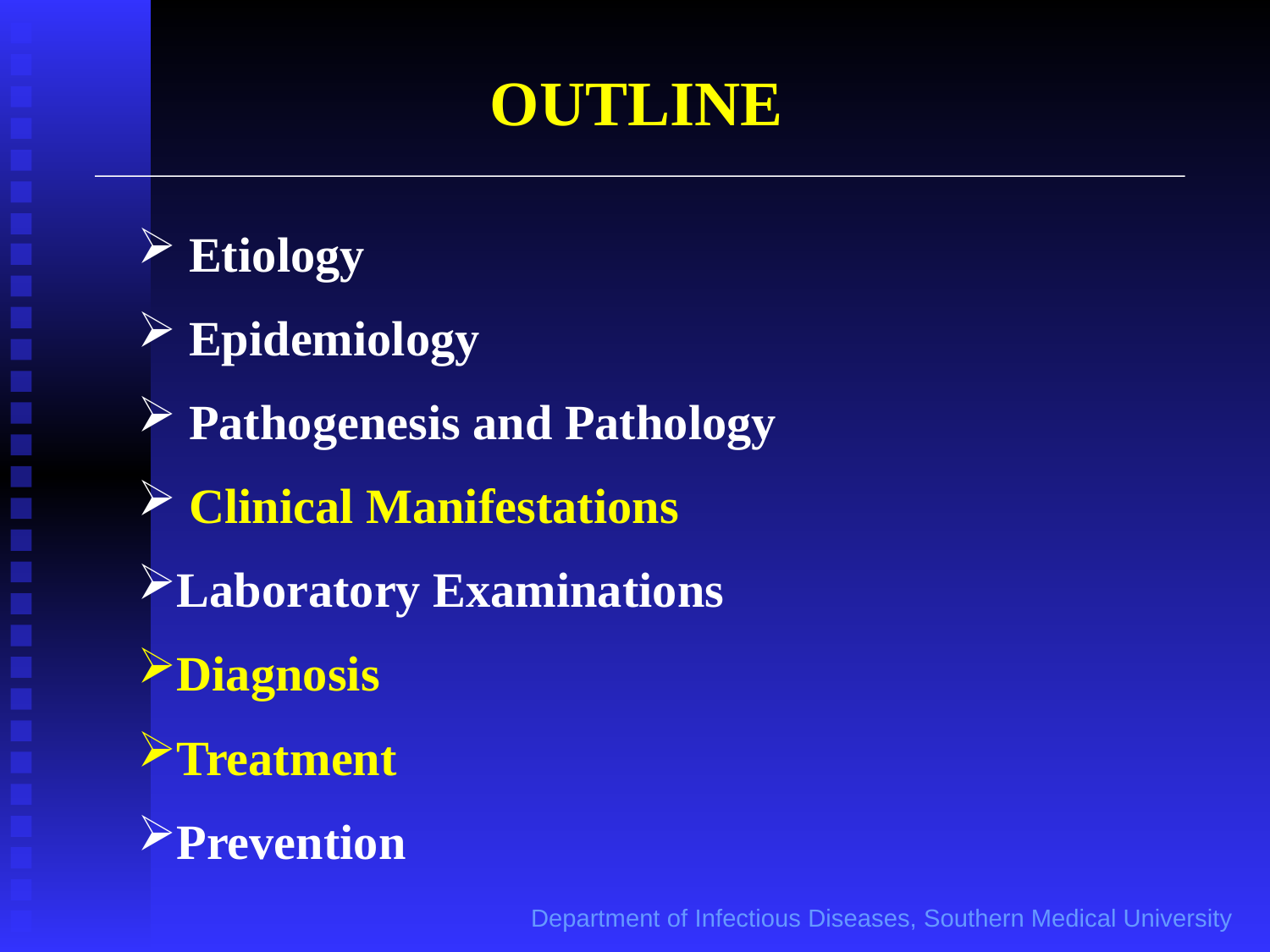

OUTLINE

 Etiology
 Epidemiology
 Pathogenesis and Pathology
 Clinical Manifestations
Laboratory Examinations
Diagnosis
Treatment
Prevention